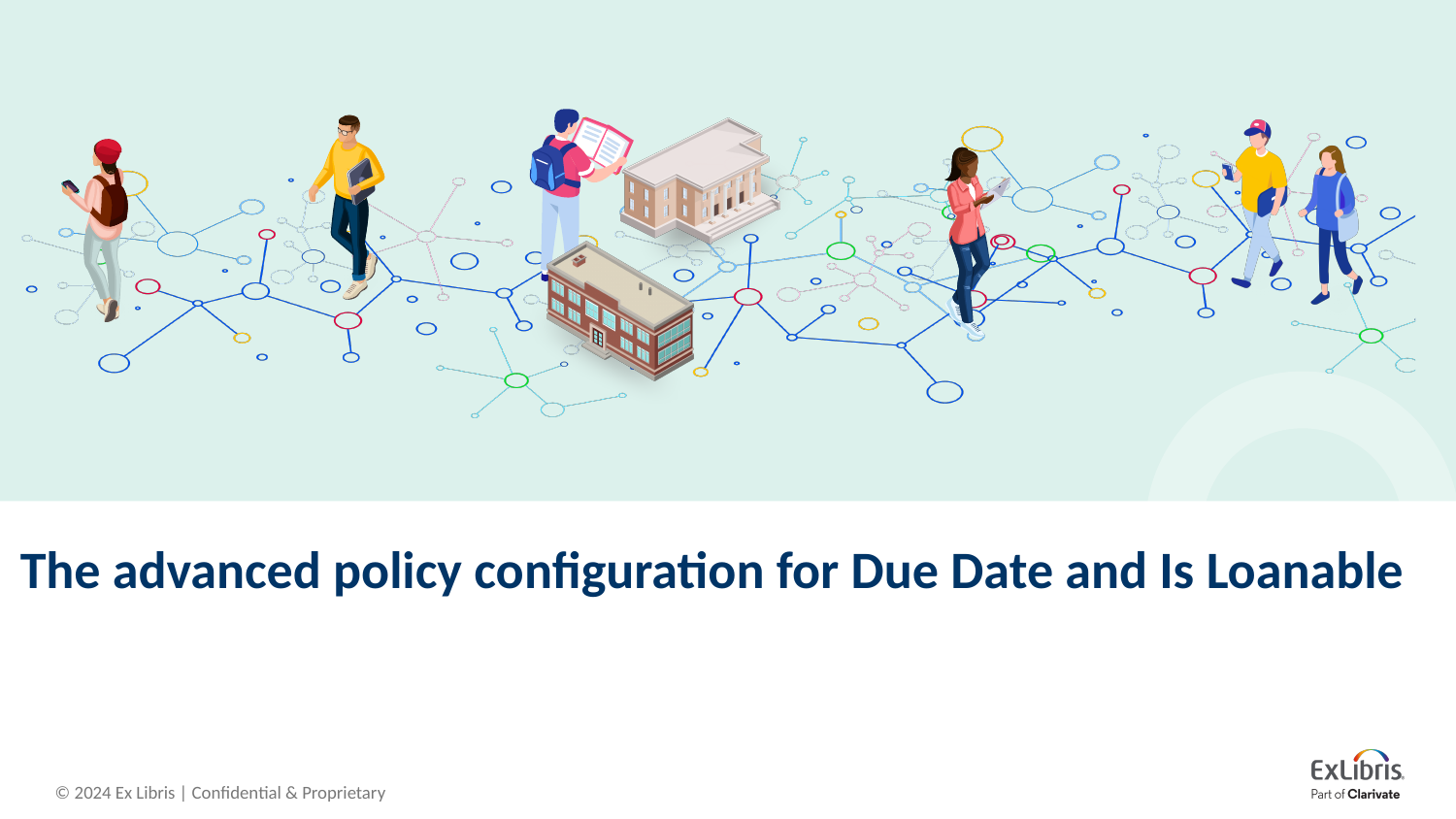

# The advanced policy configuration for Due Date and Is Loanable